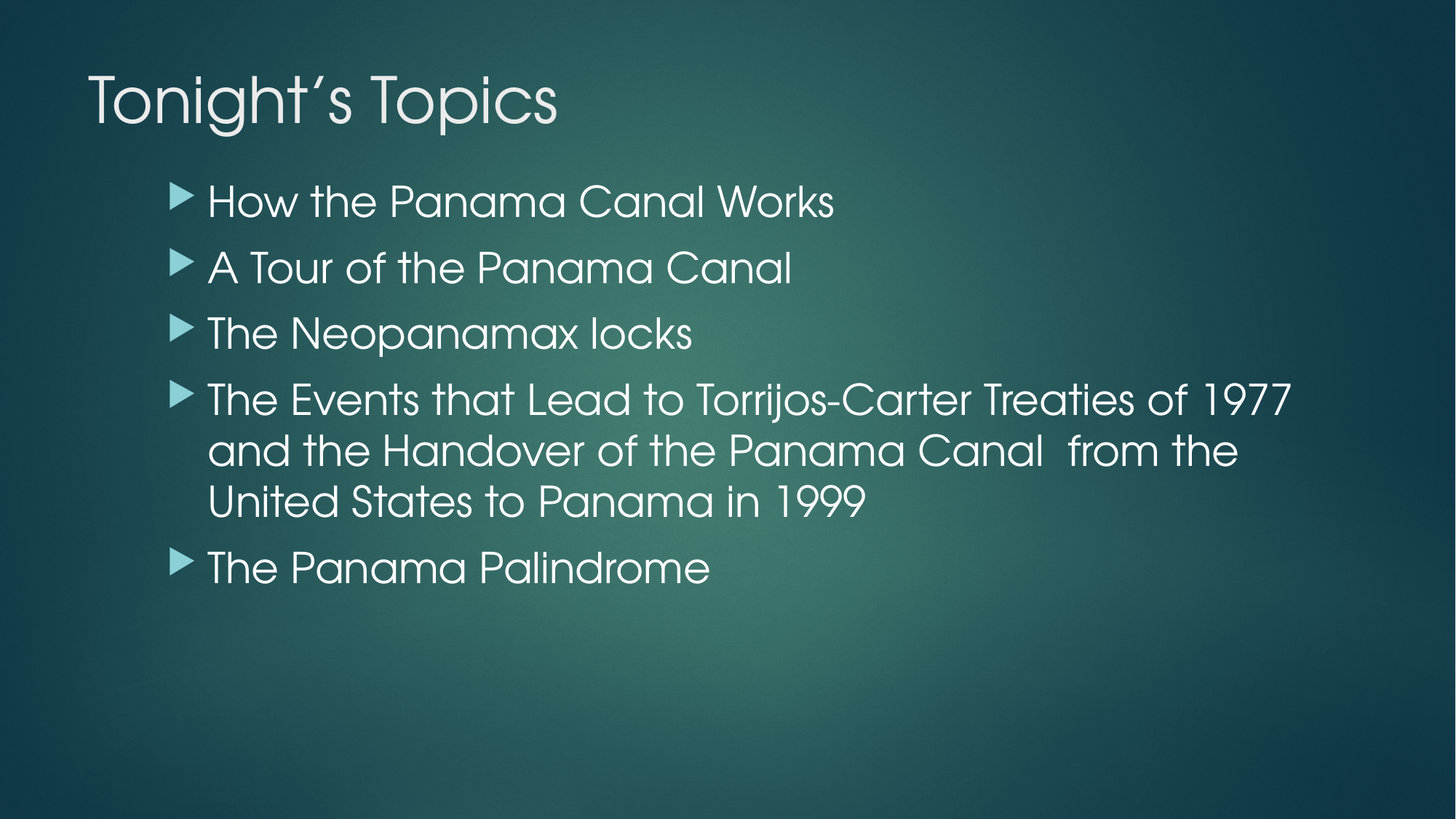

# Tonight’s Topics
How the Panama Canal Works
A Tour of the Panama Canal
The Neopanamax locks
The Events that Lead to Torrijos-Carter Treaties of 1977 and the Handover of the Panama Canal  from the United States to Panama in 1999
The Panama Palindrome